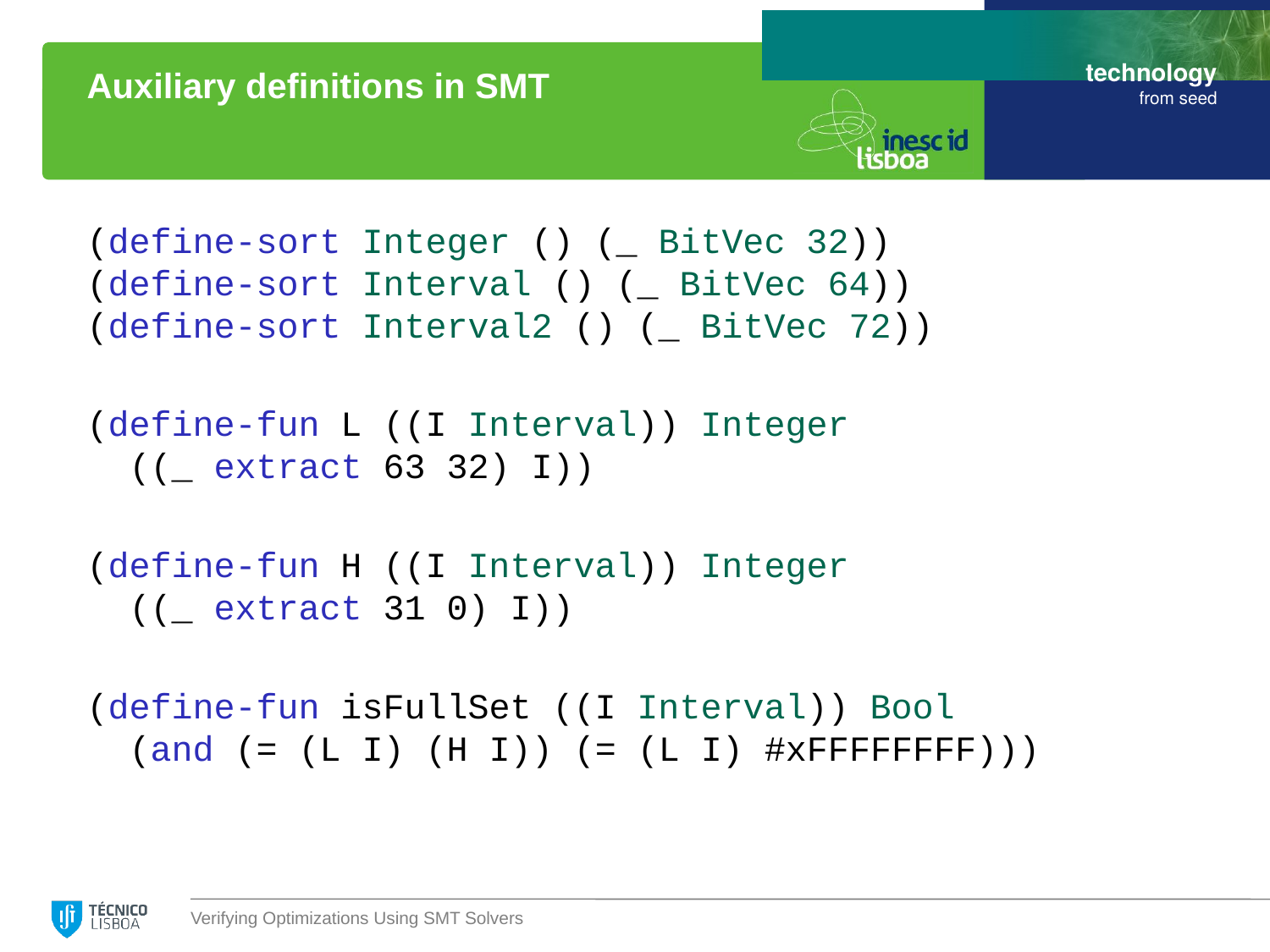

# Auxiliary definitions in SMT
(define-sort Integer () (_ BitVec 32))
(define-sort Interval () (_ BitVec 64))
(define-sort Interval2 () (_ BitVec 72))

(define-fun L ((I Interval)) Integer
  ((_ extract 63 32) I))

(define-fun H ((I Interval)) Integer
  ((_ extract 31 0) I))

(define-fun isFullSet ((I Interval)) Bool
  (and (= (L I) (H I)) (= (L I) #xFFFFFFFF)))
Verifying Optimizations Using SMT Solvers